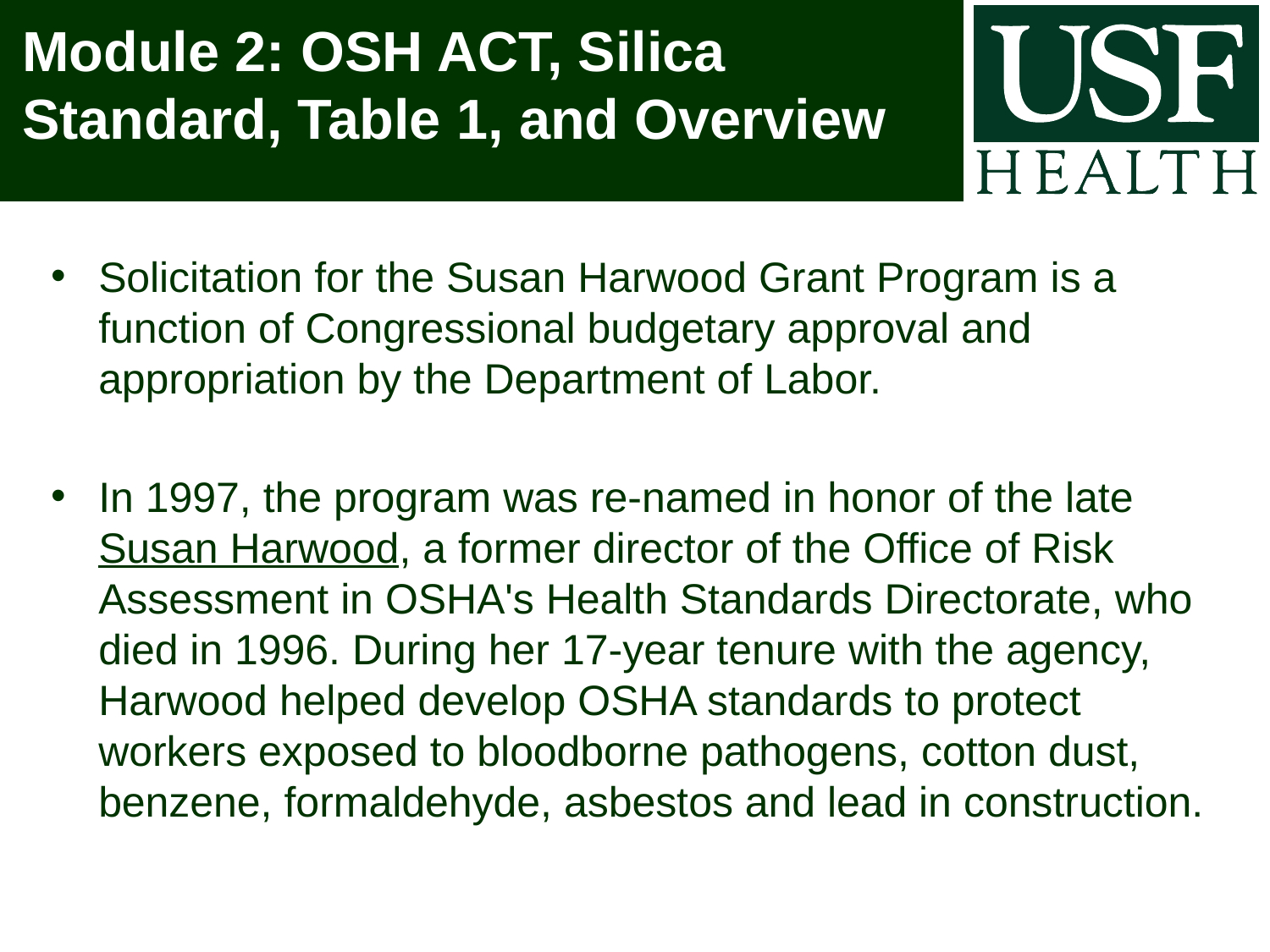

# Module 2: OSH ACT, Silica Standard, Table 1, and Overview
Solicitation for the Susan Harwood Grant Program is a function of Congressional budgetary approval and appropriation by the Department of Labor.

In 1997, the program was re-named in honor of the late Susan Harwood, a former director of the Office of Risk Assessment in OSHA's Health Standards Directorate, who died in 1996. During her 17-year tenure with the agency, Harwood helped develop OSHA standards to protect workers exposed to bloodborne pathogens, cotton dust, benzene, formaldehyde, asbestos and lead in construction.